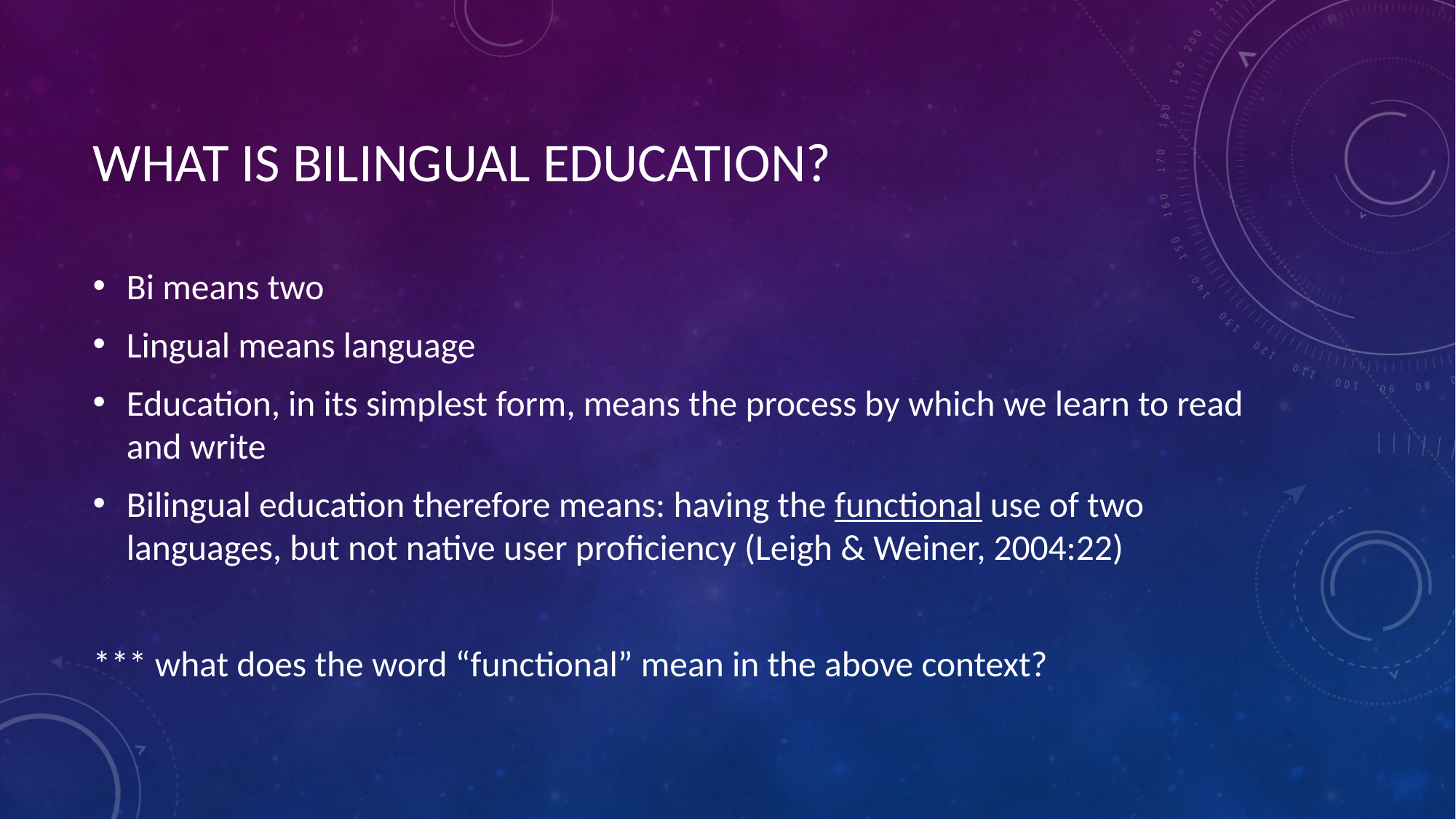

# What is bilingual education?
Bi means two
Lingual means language
Education, in its simplest form, means the process by which we learn to read and write
Bilingual education therefore means: having the functional use of two languages, but not native user proficiency (Leigh & Weiner, 2004:22)

*** what does the word “functional” mean in the above context?